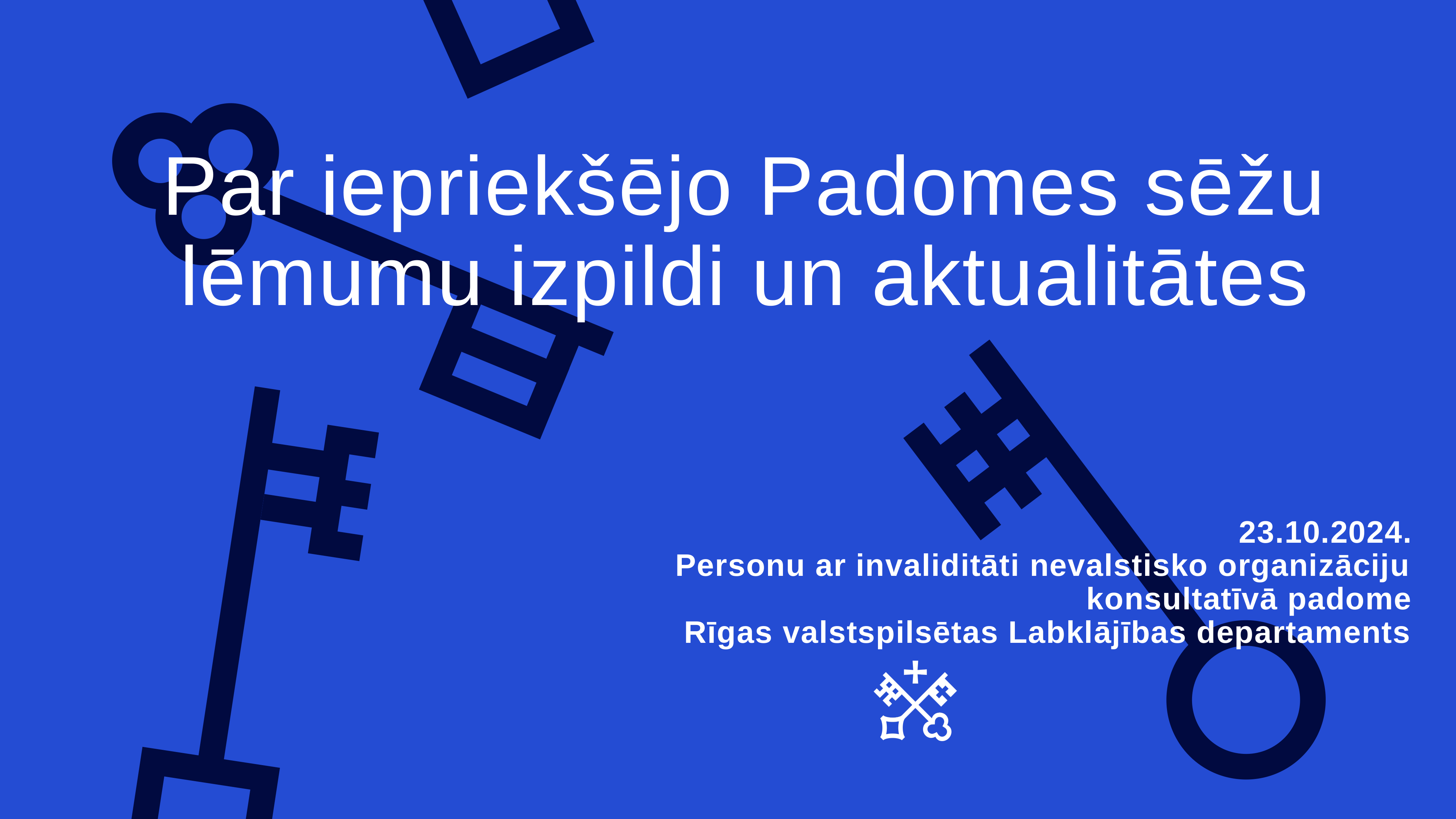

# Par iepriekšējo Padomes sēžu lēmumu izpildi un aktualitātes
23.10.2024.
Personu ar invaliditāti nevalstisko organizāciju konsultatīvā padome
 Rīgas valstspilsētas Labklājības departaments